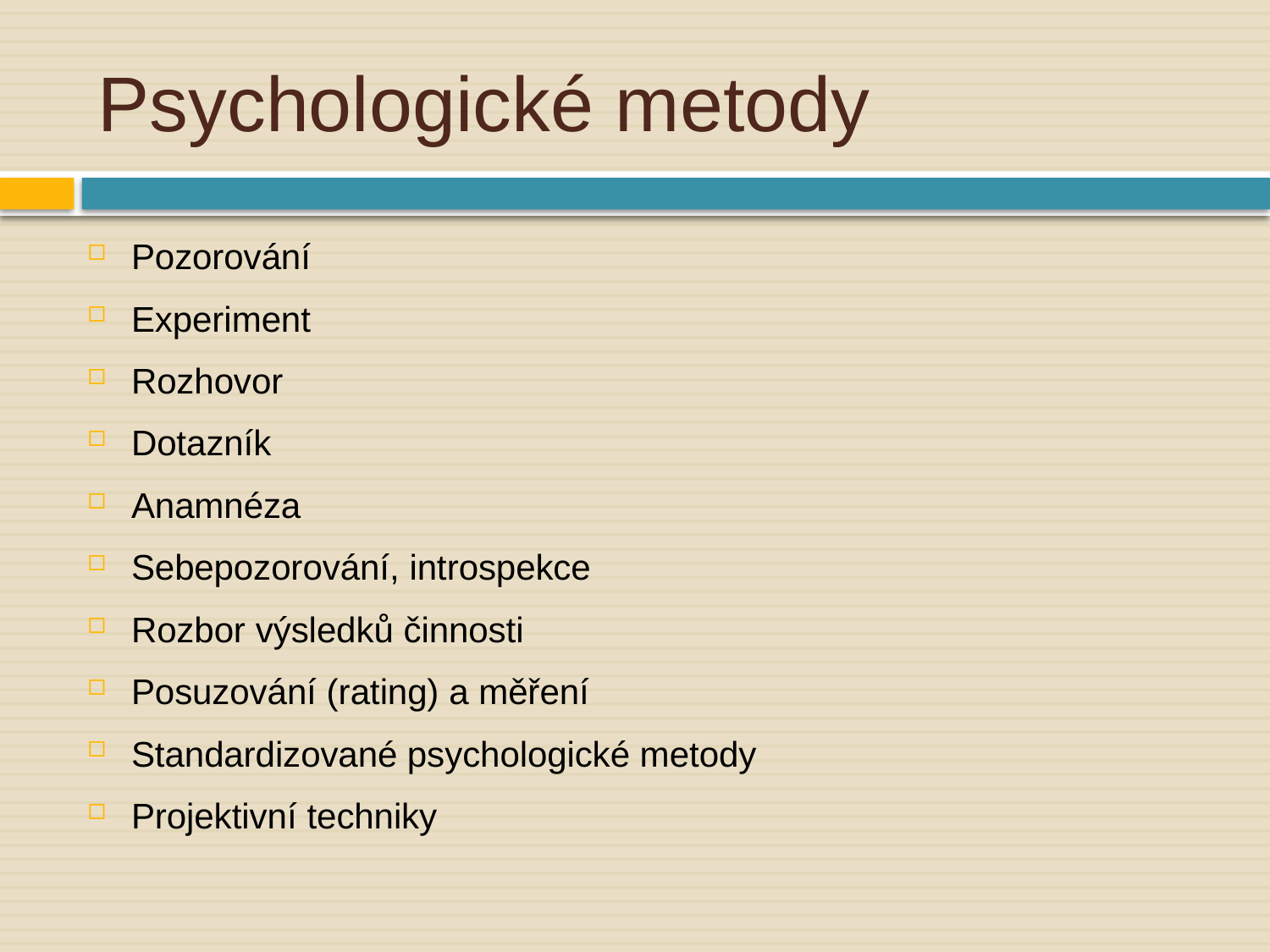

# Psychologické metody
Pozorování
Experiment
Rozhovor
Dotazník
Anamnéza
Sebepozorování, introspekce
Rozbor výsledků činnosti
Posuzování (rating) a měření
Standardizované psychologické metody
Projektivní techniky